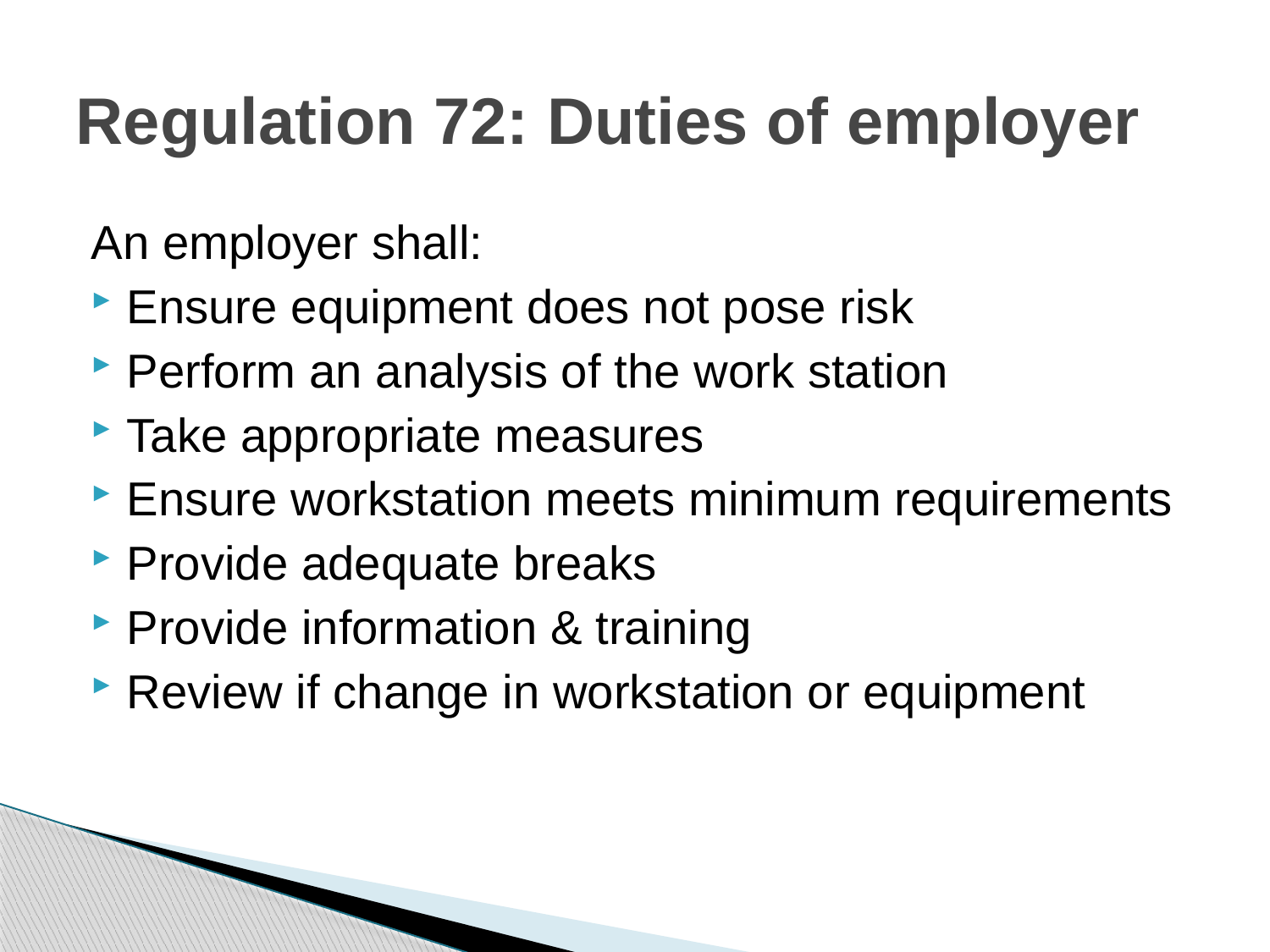

# Regulation 72: Duties of employer
An employer shall:
Ensure equipment does not pose risk
Perform an analysis of the work station
Take appropriate measures
Ensure workstation meets minimum requirements
Provide adequate breaks
Provide information & training
Review if change in workstation or equipment